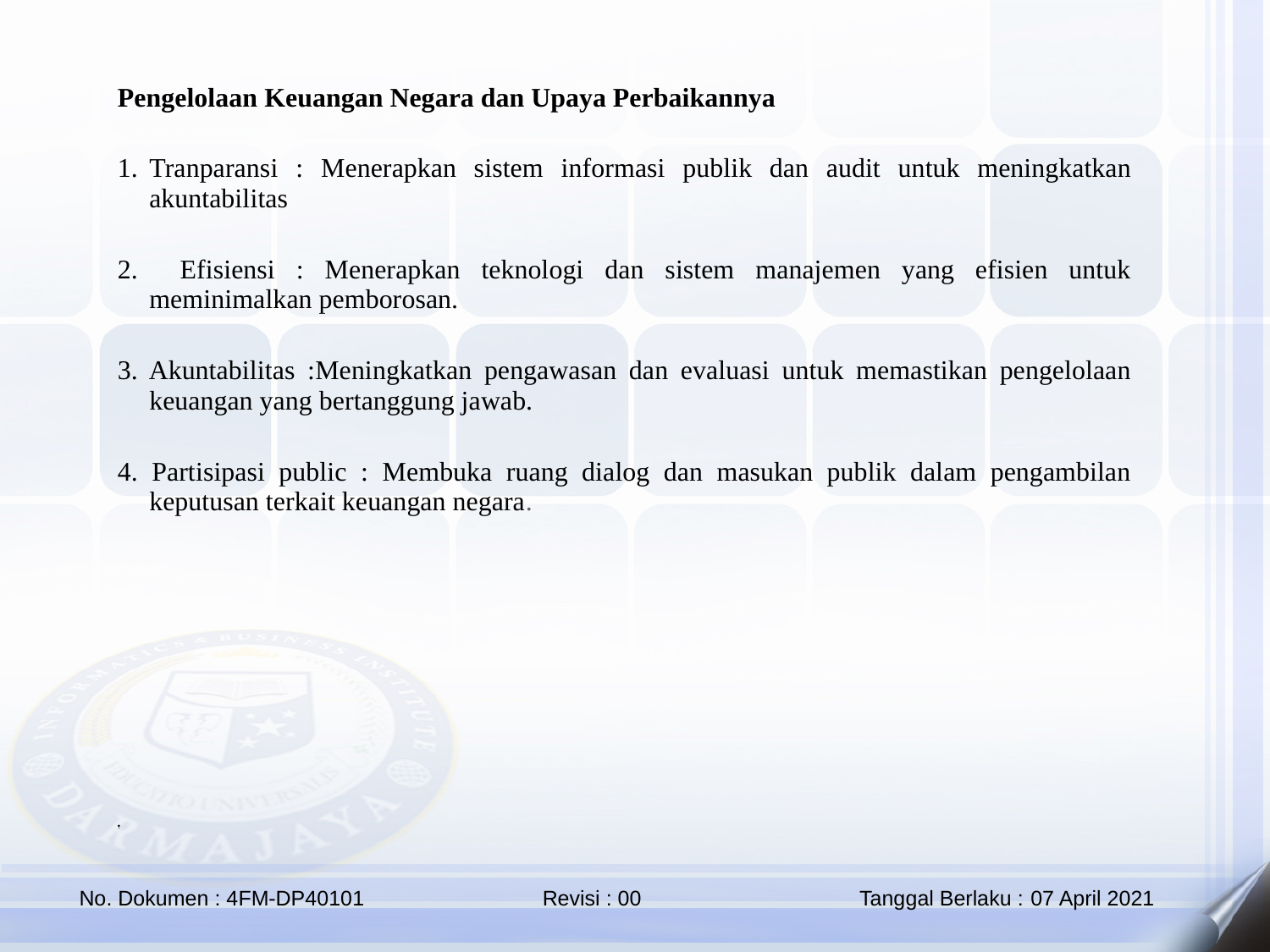

Pengelolaan Keuangan Negara dan Upaya Perbaikannya

Tranparansi : Menerapkan sistem informasi publik dan audit untuk meningkatkan akuntabilitas

2.  Efisiensi : Menerapkan teknologi dan sistem manajemen yang efisien untuk meminimalkan pemborosan.

3. Akuntabilitas :Meningkatkan pengawasan dan evaluasi untuk memastikan pengelolaan keuangan yang bertanggung jawab.

4. Partisipasi public : Membuka ruang dialog dan masukan publik dalam pengambilan keputusan terkait keuangan negara.

.